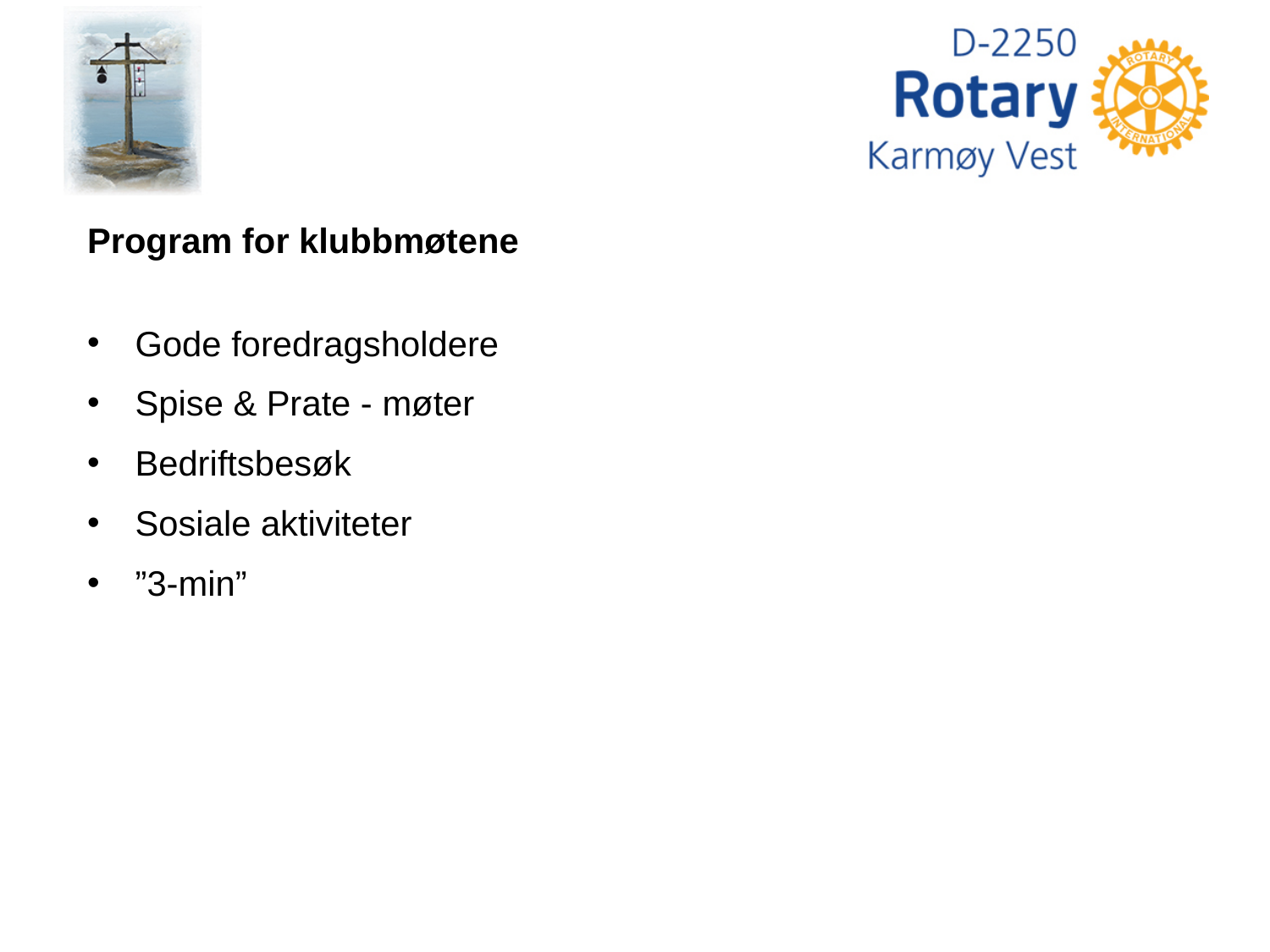

Program for klubbmøtene
Gode foredragsholdere
Spise & Prate - møter
Bedriftsbesøk
Sosiale aktiviteter
”3-min”